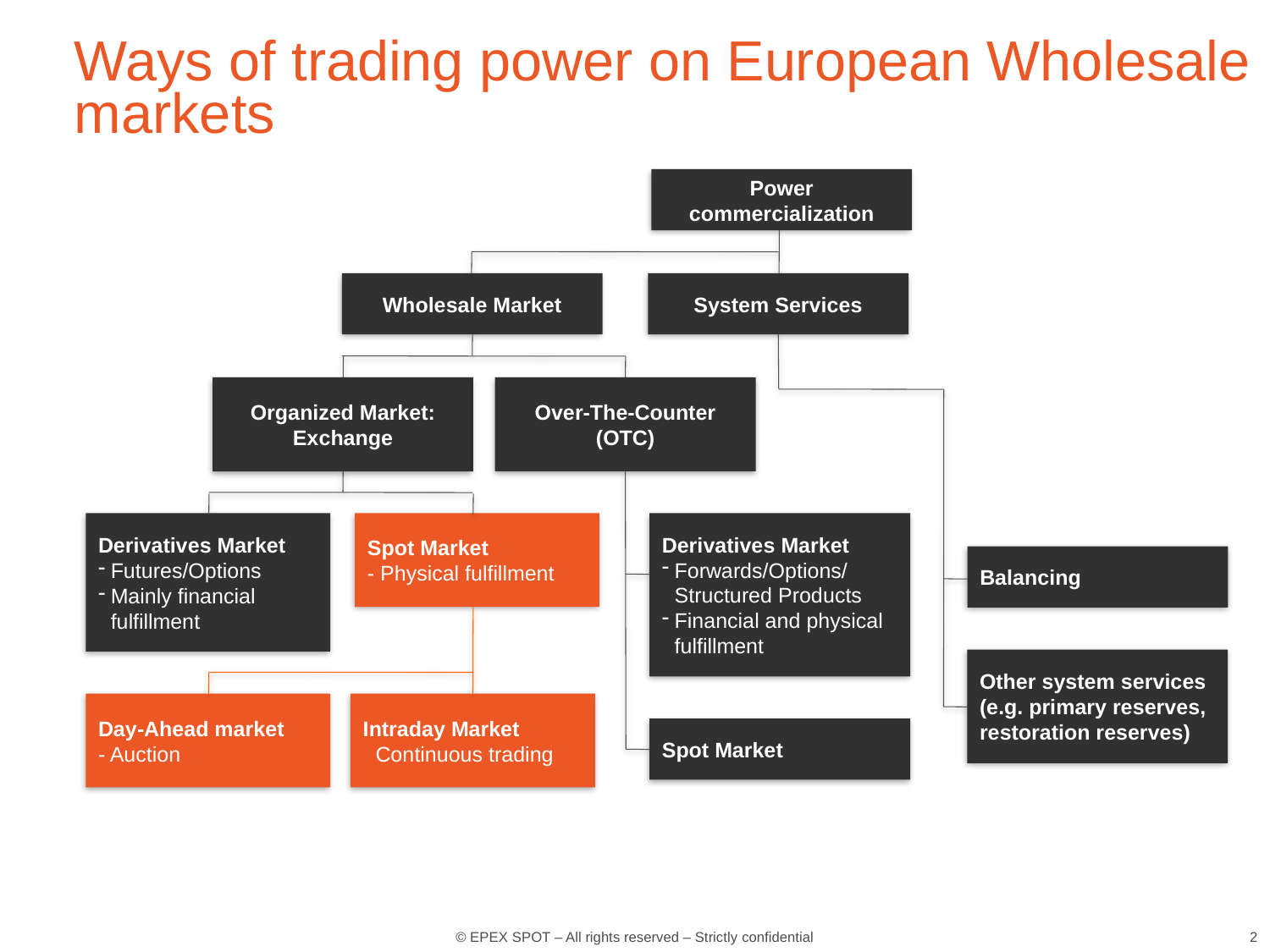

# Ways of trading power on European Wholesale markets
Power commercialization
Wholesale Market
System Services
Organized Market: Exchange
Over-The-Counter (OTC)
Derivatives Market
Futures/Options
Mainly financial fulfillment
Spot Market
- Physical fulfillment
Derivatives Market
Forwards/Options/
Structured Products
Financial and physical fulfillment
Balancing
Other system services (e.g. primary reserves, restoration reserves)
Day-Ahead market
- Auction
Intraday Market Continuous trading
Spot Market